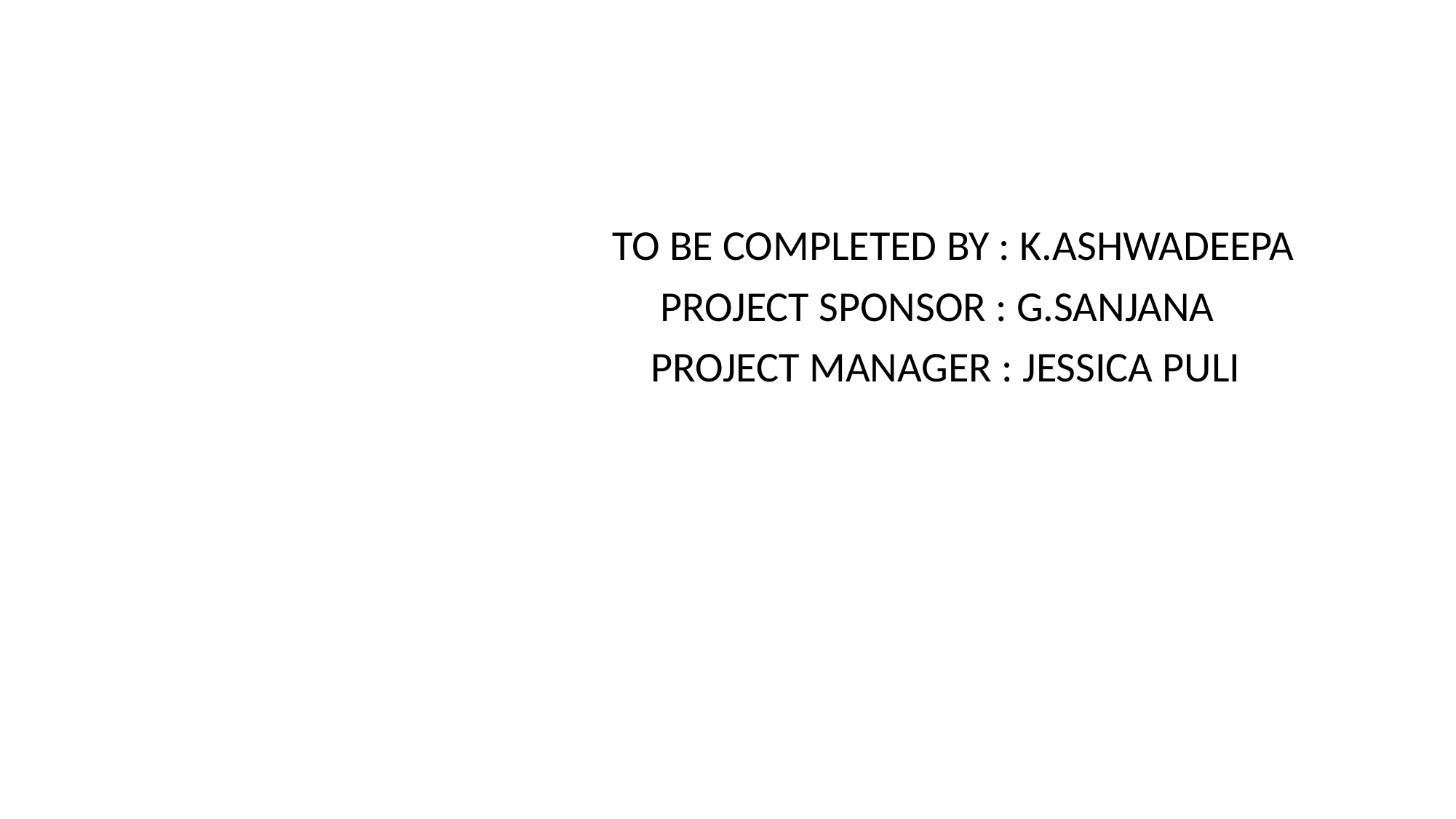

#
                                                    TO BE COMPLETED BY : K.ASHWADEEPA
                                                         PROJECT SPONSOR : G.SANJANA
                                                        PROJECT MANAGER : JESSICA PULI